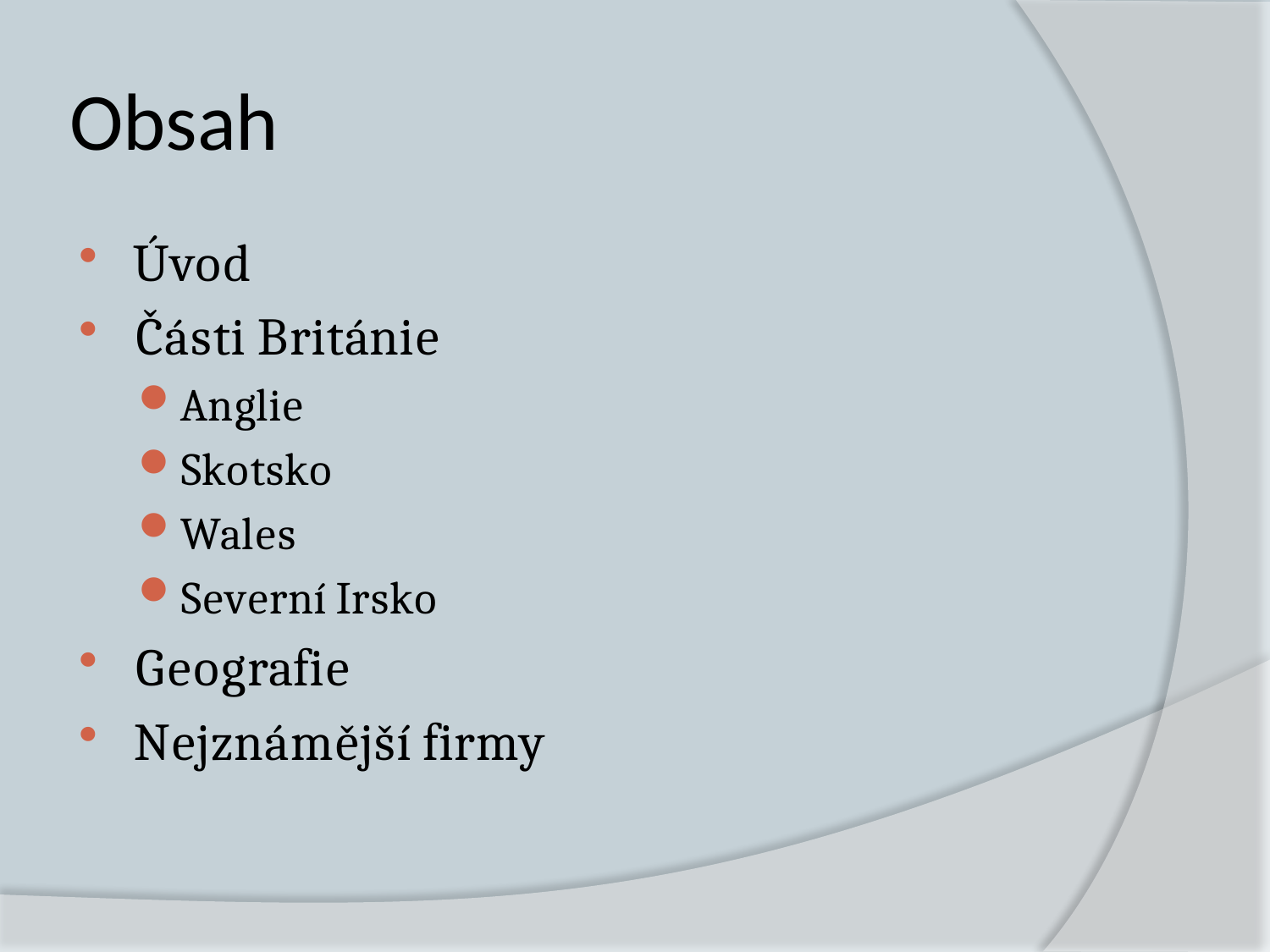

# Obsah
Úvod
Části Británie
Anglie
Skotsko
Wales
Severní Irsko
Geografie
Nejznámější firmy